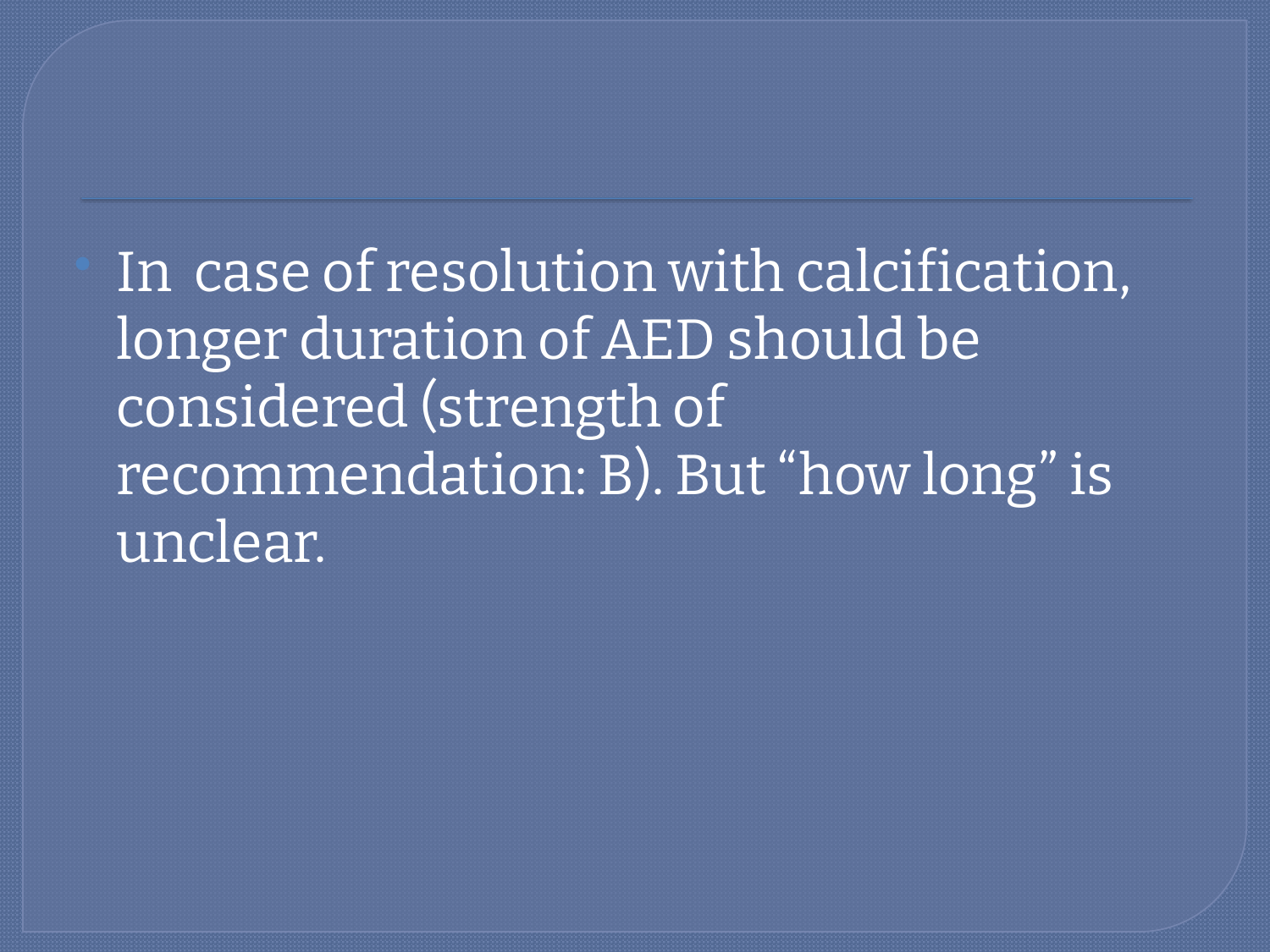

#
In  case of resolution with calcification, longer duration of AED should be considered (strength of recommendation: B). But “how long” is unclear.